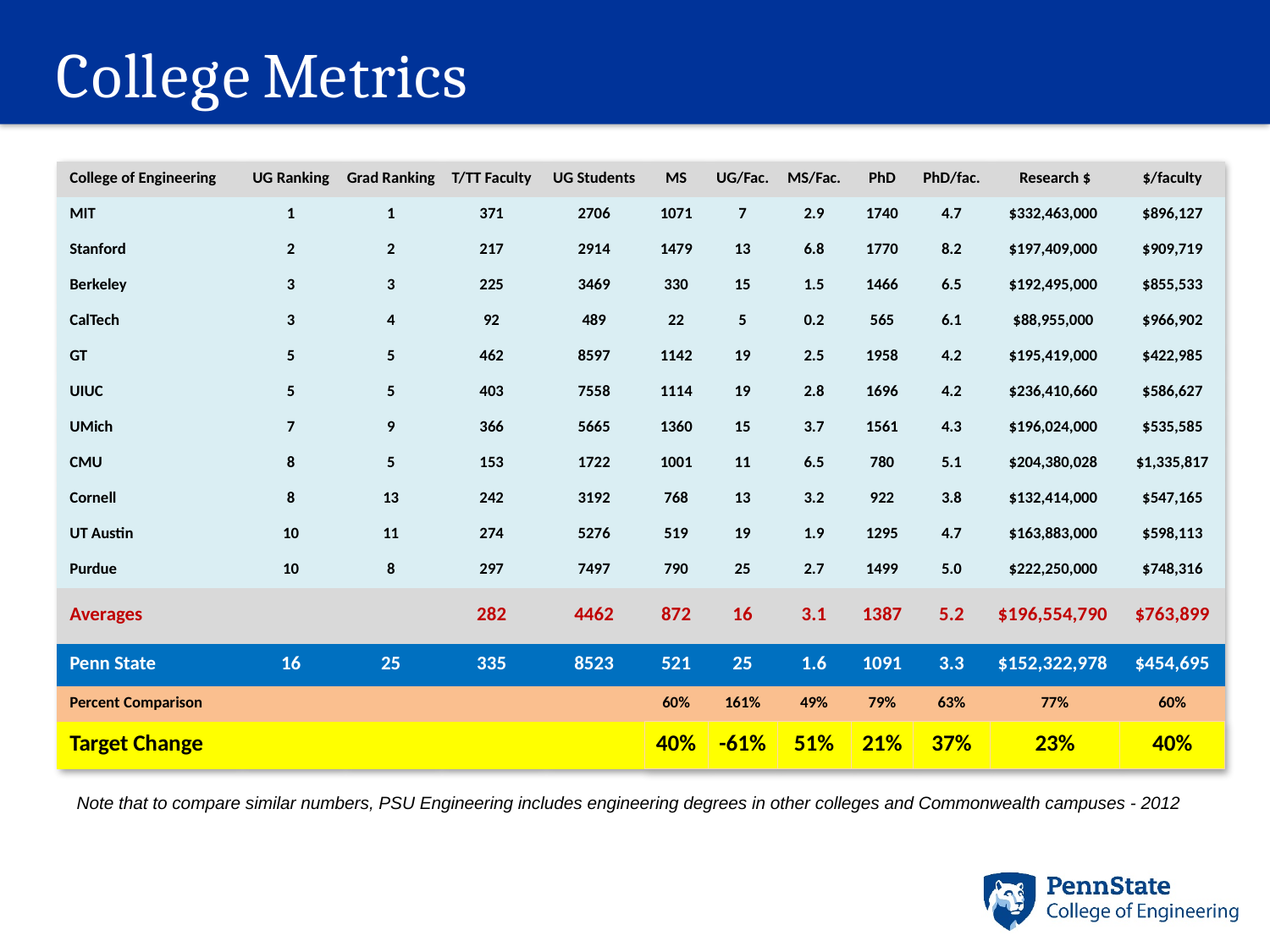

# College Metrics
| College of Engineering | UG Ranking | Grad Ranking | T/TT Faculty | UG Students | MS | UG/Fac. | MS/Fac. | PhD | PhD/fac. | Research $ | $/faculty |
| --- | --- | --- | --- | --- | --- | --- | --- | --- | --- | --- | --- |
| MIT | 1 | 1 | 371 | 2706 | 1071 | 7 | 2.9 | 1740 | 4.7 | $332,463,000 | $896,127 |
| Stanford | 2 | 2 | 217 | 2914 | 1479 | 13 | 6.8 | 1770 | 8.2 | $197,409,000 | $909,719 |
| Berkeley | 3 | 3 | 225 | 3469 | 330 | 15 | 1.5 | 1466 | 6.5 | $192,495,000 | $855,533 |
| CalTech | 3 | 4 | 92 | 489 | 22 | 5 | 0.2 | 565 | 6.1 | $88,955,000 | $966,902 |
| GT | 5 | 5 | 462 | 8597 | 1142 | 19 | 2.5 | 1958 | 4.2 | $195,419,000 | $422,985 |
| UIUC | 5 | 5 | 403 | 7558 | 1114 | 19 | 2.8 | 1696 | 4.2 | $236,410,660 | $586,627 |
| UMich | 7 | 9 | 366 | 5665 | 1360 | 15 | 3.7 | 1561 | 4.3 | $196,024,000 | $535,585 |
| CMU | 8 | 5 | 153 | 1722 | 1001 | 11 | 6.5 | 780 | 5.1 | $204,380,028 | $1,335,817 |
| Cornell | 8 | 13 | 242 | 3192 | 768 | 13 | 3.2 | 922 | 3.8 | $132,414,000 | $547,165 |
| UT Austin | 10 | 11 | 274 | 5276 | 519 | 19 | 1.9 | 1295 | 4.7 | $163,883,000 | $598,113 |
| Purdue | 10 | 8 | 297 | 7497 | 790 | 25 | 2.7 | 1499 | 5.0 | $222,250,000 | $748,316 |
| Averages |  |  | 282 | 4462 | 872 | 16 | 3.1 | 1387 | 5.2 | $196,554,790 | $763,899 |
| Penn State | 16 | 25 | 335 | 8523 | 521 | 25 | 1.6 | 1091 | 3.3 | $152,322,978 | $454,695 |
| Percent Comparison |  |  |  |  | 60% | 161% | 49% | 79% | 63% | 77% | 60% |
| Target Change |  |  |  |  | 40% | -61% | 51% | 21% | 37% | 23% | 40% |
Note that to compare similar numbers, PSU Engineering includes engineering degrees in other colleges and Commonwealth campuses - 2012